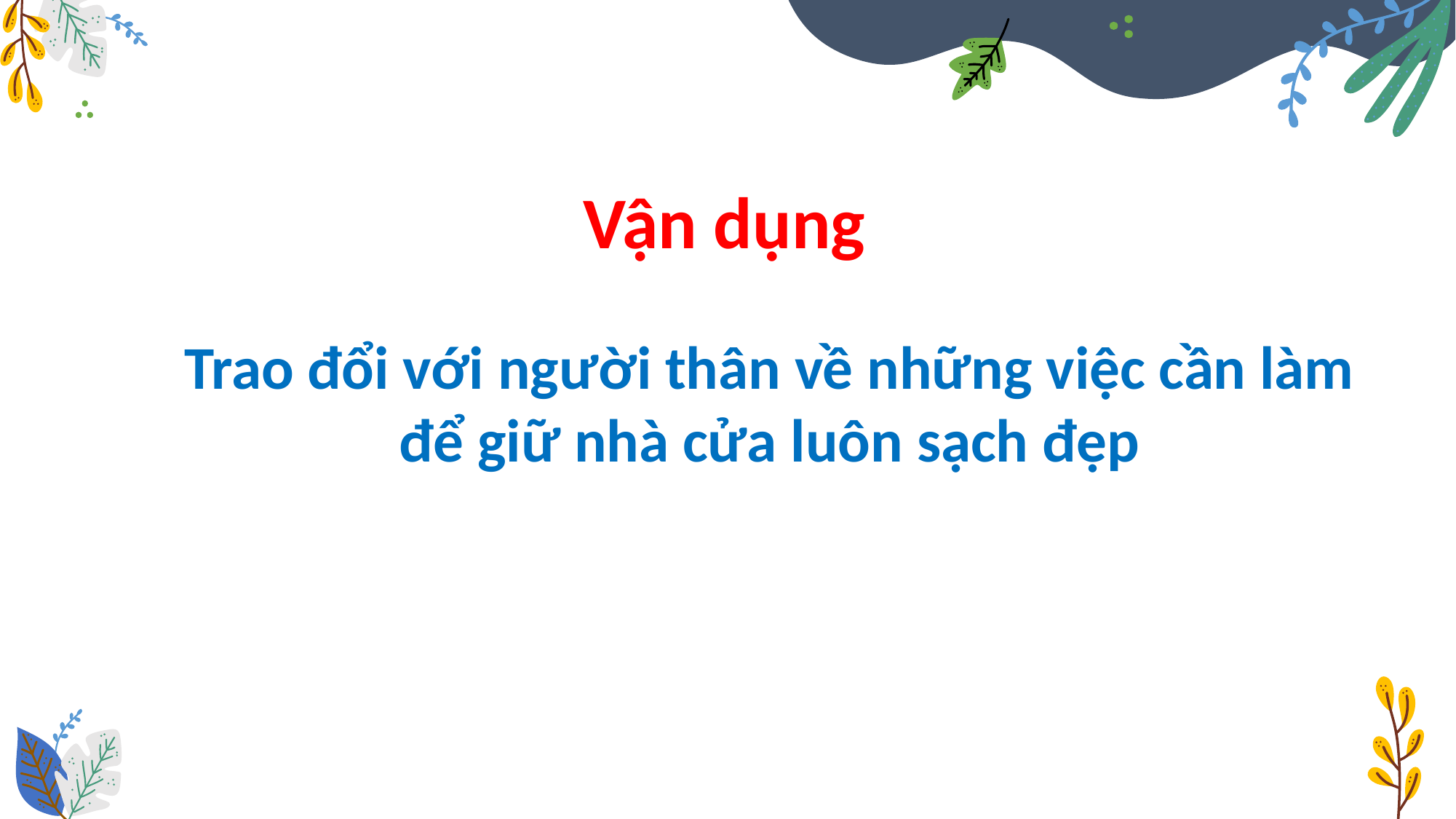

Vận dụng
Trao đổi với người thân về những việc cần làm để giữ nhà cửa luôn sạch đẹp